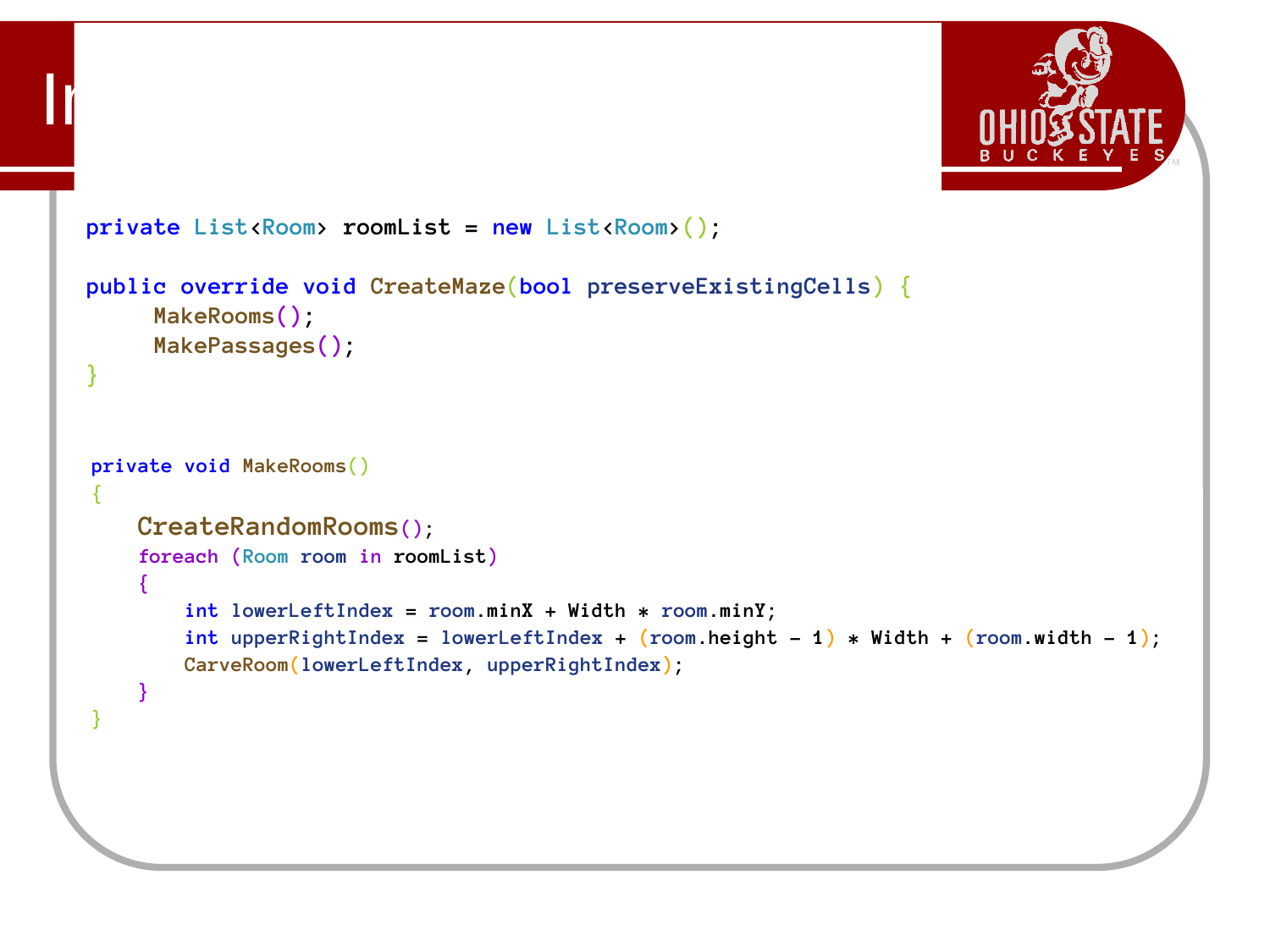

# Implementation
private List<Room> roomList = new List<Room>();

public override void CreateMaze(bool preserveExistingCells) {
     MakeRooms();
     MakePassages();
}
private void MakeRooms()
{
    CreateRandomRooms();
    foreach (Room room in roomList)
    {
        int lowerLeftIndex = room.minX + Width * room.minY;
        int upperRightIndex = lowerLeftIndex + (room.height - 1) * Width + (room.width - 1);
        CarveRoom(lowerLeftIndex, upperRightIndex);
    }
}